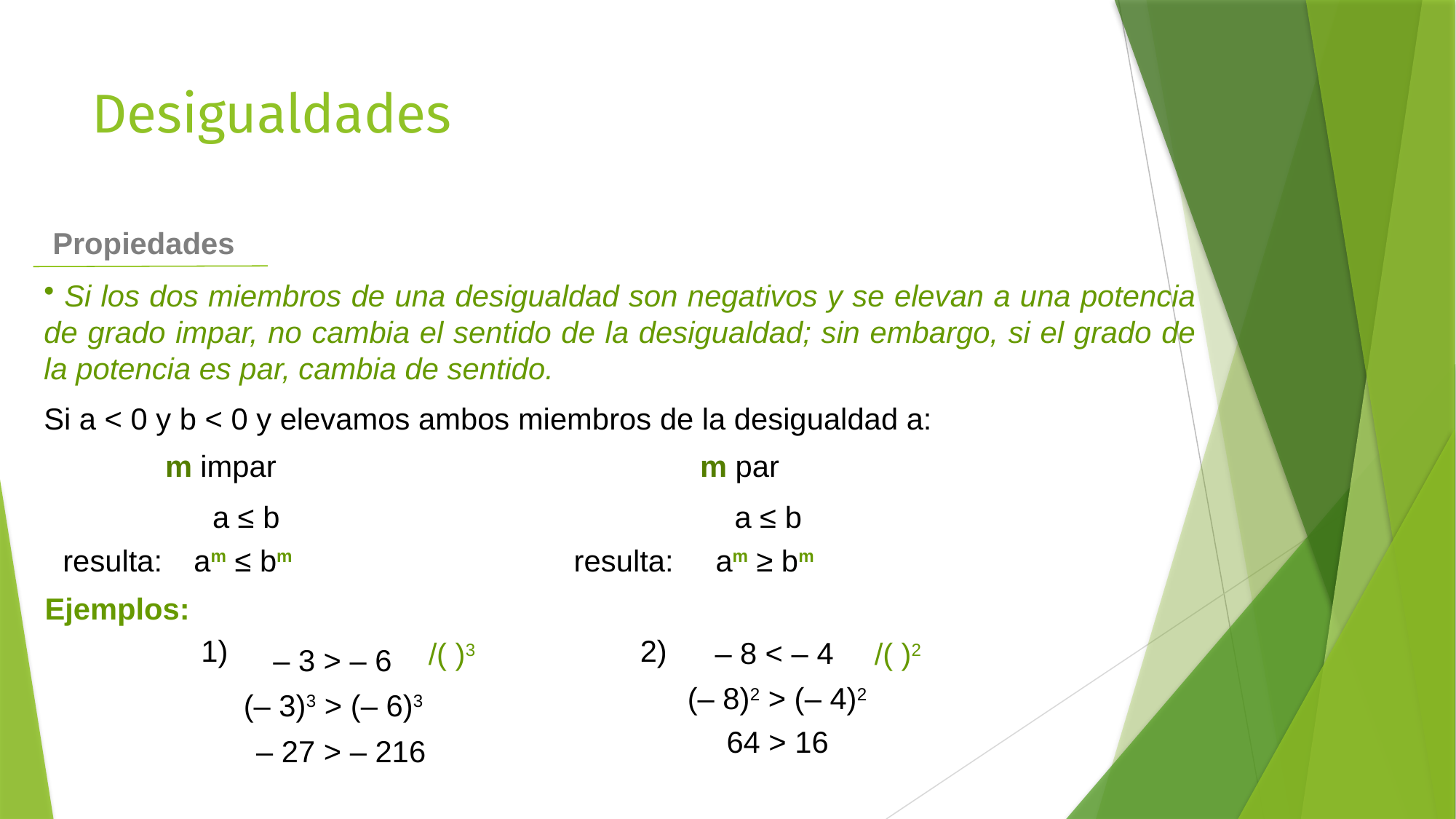

# Desigualdades
     Propiedades

 Si los dos miembros de una desigualdad son negativos y se elevan a una potencia de grado impar, no cambia el sentido de la desigualdad; sin embargo, si el grado de la potencia es par, cambia de sentido.
Si a < 0 y b < 0 y elevamos ambos miembros de la desigualdad a:
m impar
m par
a ≤ b
a ≤ b
resulta:
resulta:
am ≤ bm
am ≥ bm
Ejemplos:
1)
2)
– 8 < – 4
/( )3
/( )2
– 3 > – 6
(– 8)2 > (– 4)2
(– 3)3 > (– 6)3
64 > 16
– 27 > – 216